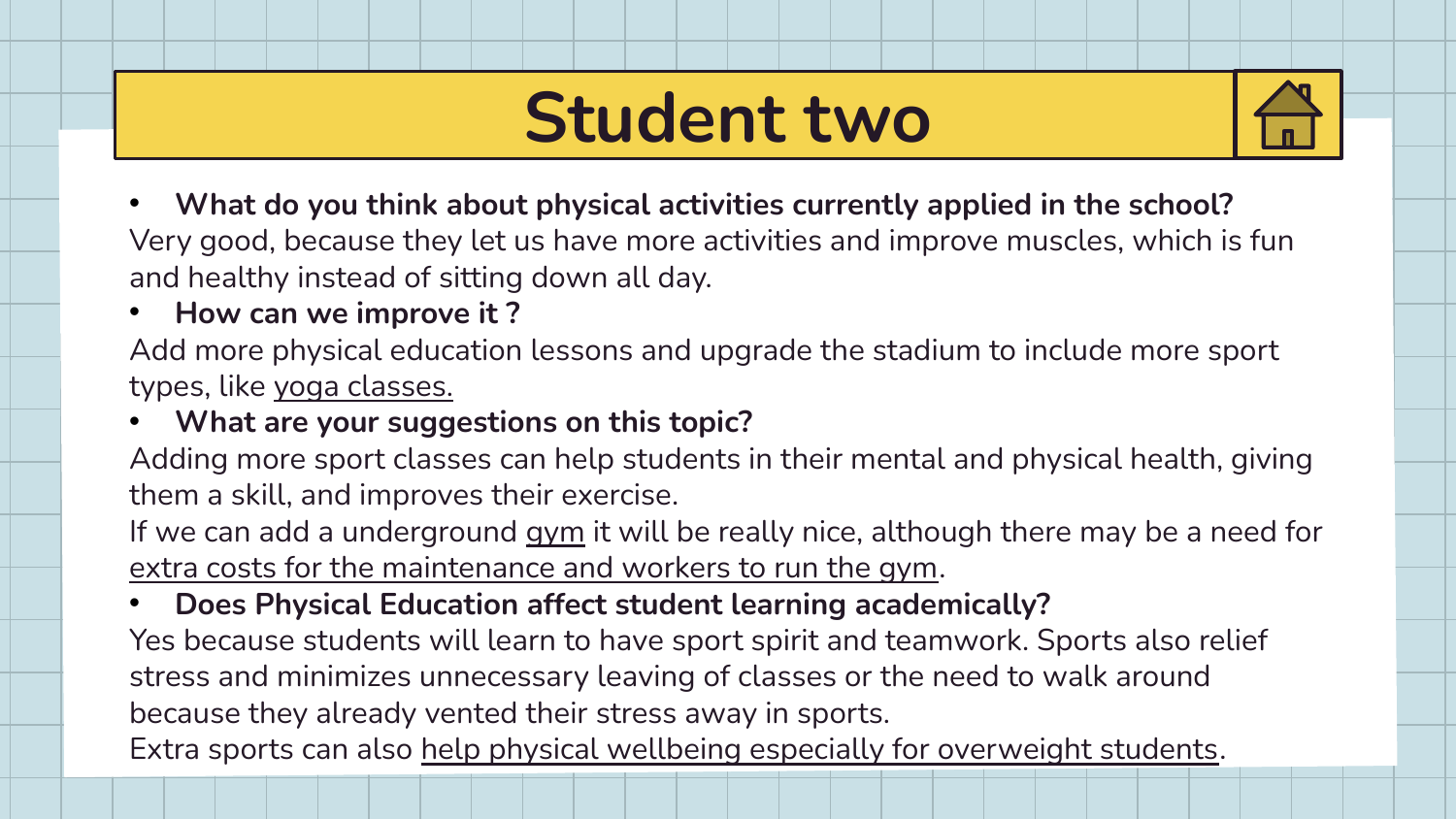

Student two

What do you think about physical activities currently applied in the school?
Very good, because they let us have more activities and improve muscles, which is fun and healthy instead of sitting down all day.
How can we improve it ?
Add more physical education lessons and upgrade the stadium to include more sport types, like yoga classes.
What are your suggestions on this topic?
Adding more sport classes can help students in their mental and physical health, giving them a skill, and improves their exercise.
If we can add a underground gym it will be really nice, although there may be a need for extra costs for the maintenance and workers to run the gym.
Does Physical Education affect student learning academically?
Yes because students will learn to have sport spirit and teamwork. Sports also relief stress and minimizes unnecessary leaving of classes or the need to walk around because they already vented their stress away in sports.
Extra sports can also help physical wellbeing especially for overweight students.